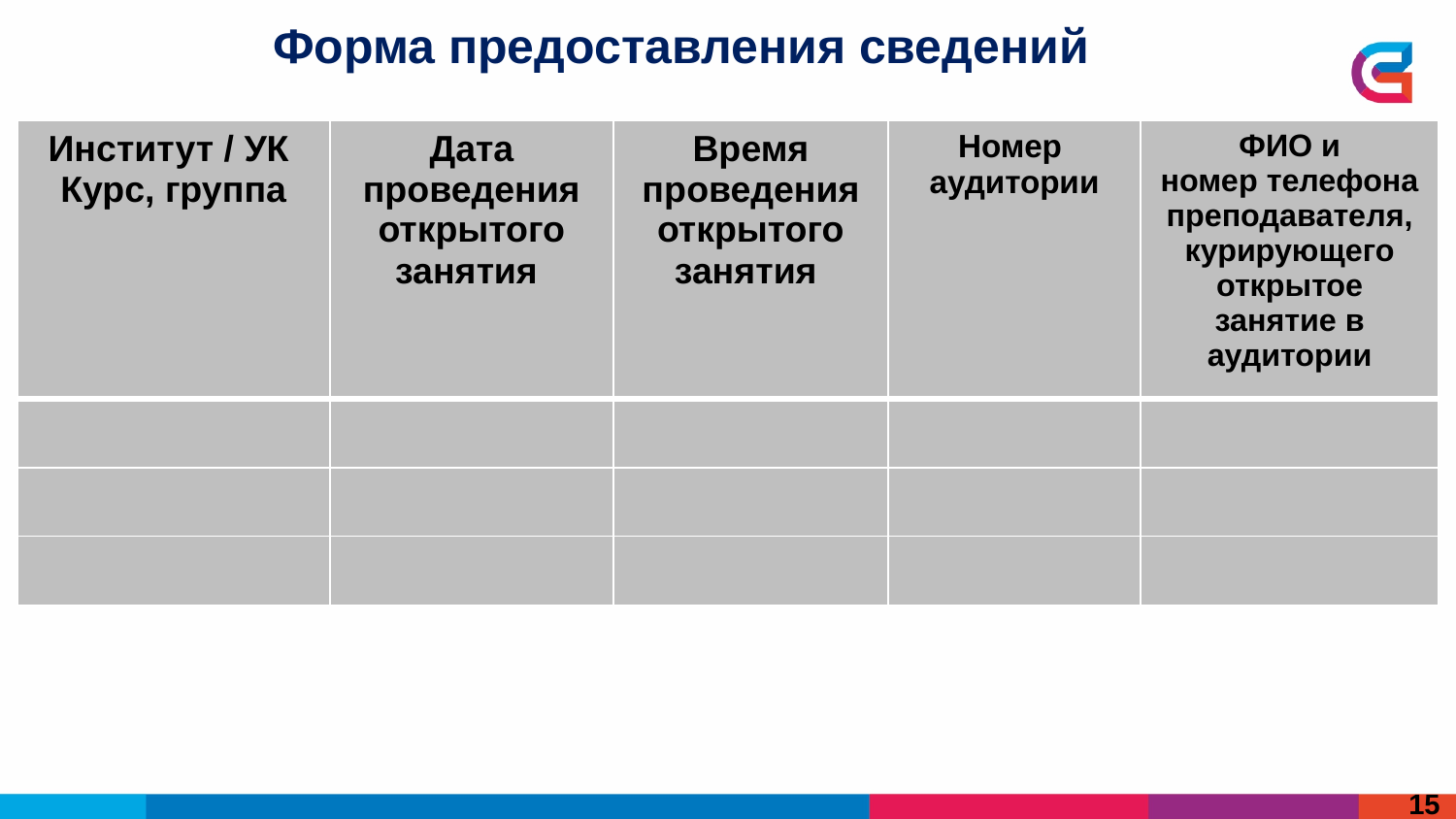

Форма предоставления сведений
| Институт / УК Курс, группа | Дата проведения открытого занятия | Время проведения открытого занятия | Номер аудитории | ФИО и номер телефона преподавателя, курирующего открытое занятие в аудитории |
| --- | --- | --- | --- | --- |
|  |  |  |  |  |
|  |  |  |  |  |
|  |  |  |  |  |
15